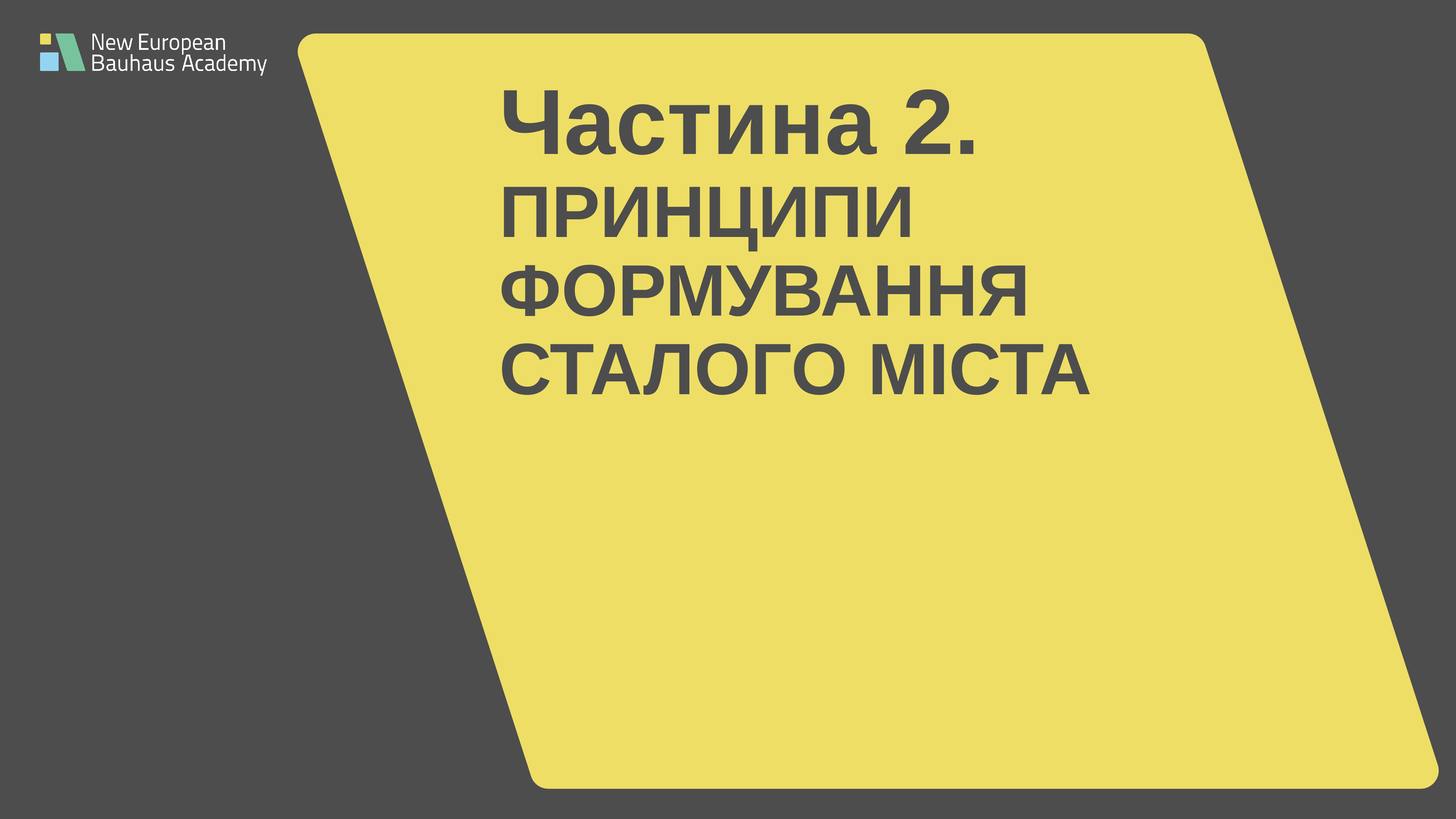

# Частина 2. ПРИНЦИПИ ФОРМУВАННЯ СТАЛОГО МІСТА